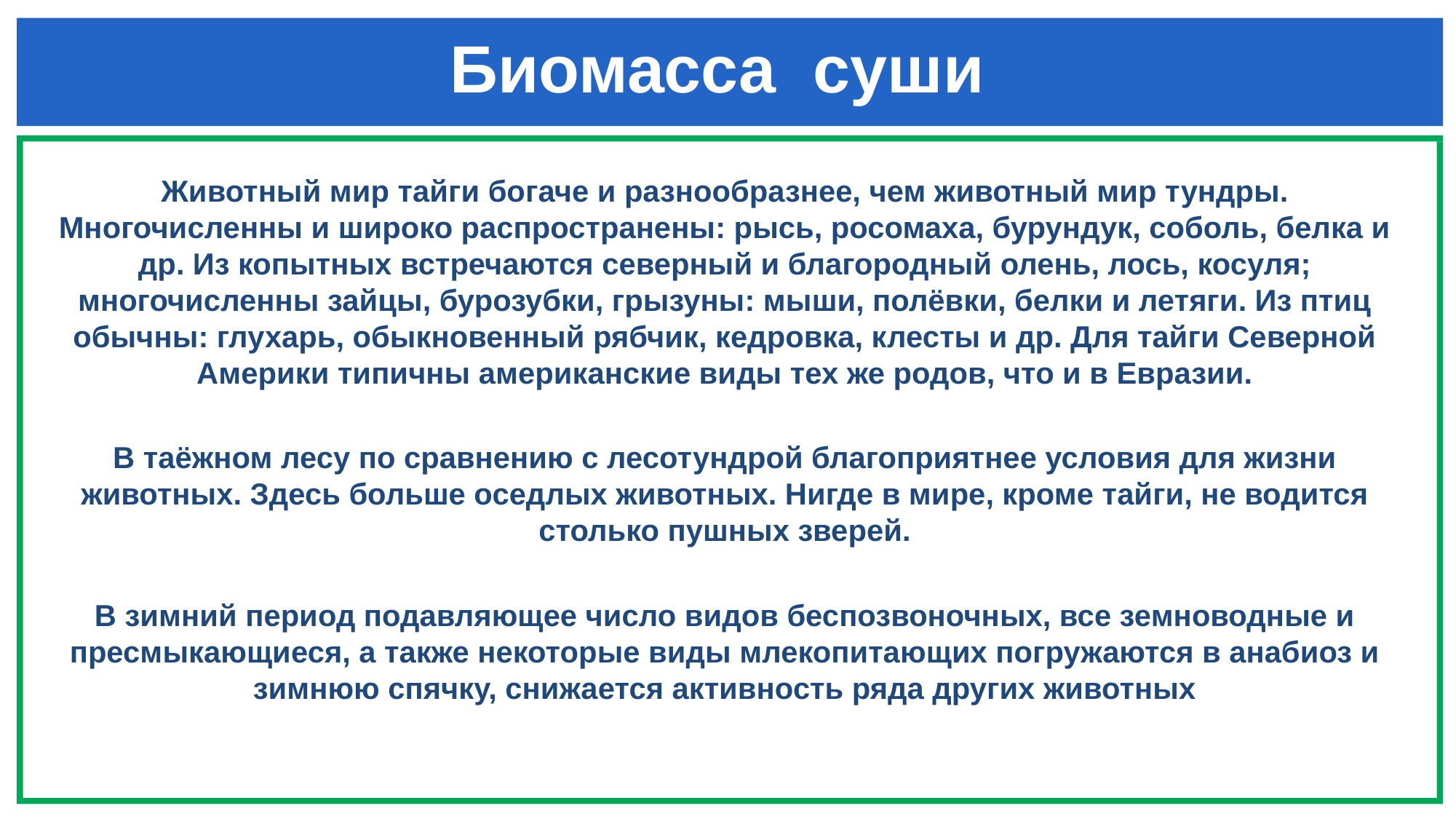

# Биомасса  суши
Животный мир тайги богаче и разнообразнее, чем животный мир тундры. Многочисленны и широко распространены: рысь, росомаха, бурундук, соболь, белка и др. Из копытных встречаются северный и благородный олень, лось, косуля; многочисленны зайцы, бурозубки, грызуны: мыши, полёвки, белки и летяги. Из птиц обычны: глухарь, обыкновенный рябчик, кедровка, клесты и др. Для тайги Северной Америки типичны американские виды тех же родов, что и в Евразии.

В таёжном лесу по сравнению с лесотундрой благоприятнее условия для жизни животных. Здесь больше оседлых животных. Нигде в мире, кроме тайги, не водится столько пушных зверей.

В зимний период подавляющее число видов беспозвоночных, все земноводные и пресмыкающиеся, а также некоторые виды млекопитающих погружаются в анабиоз и зимнюю спячку, снижается активность ряда других животных